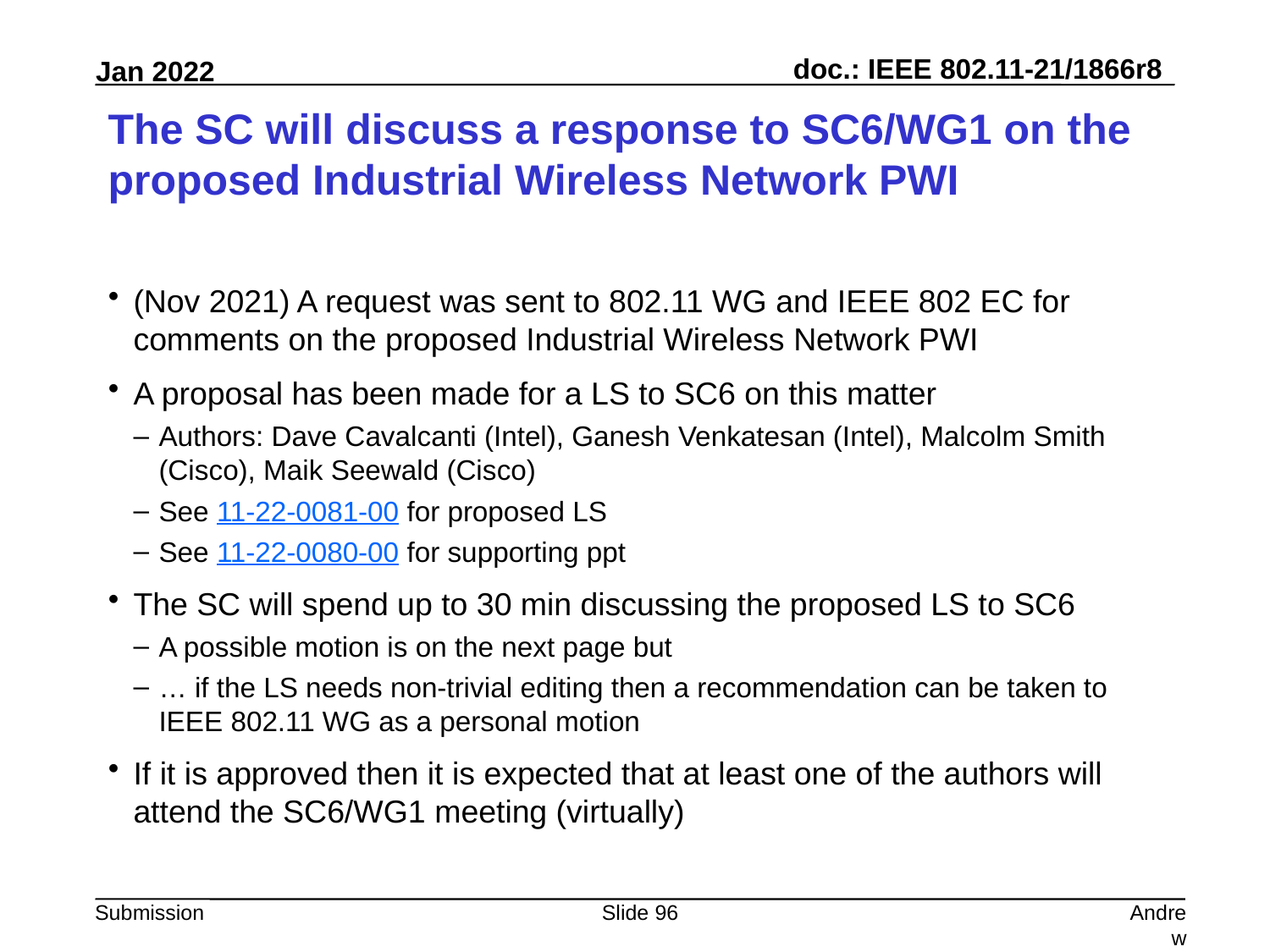

# The SC will discuss a response to SC6/WG1 on the proposed Industrial Wireless Network PWI
(Nov 2021) A request was sent to 802.11 WG and IEEE 802 EC for comments on the proposed Industrial Wireless Network PWI
A proposal has been made for a LS to SC6 on this matter
Authors: Dave Cavalcanti (Intel), Ganesh Venkatesan (Intel), Malcolm Smith (Cisco), Maik Seewald (Cisco)
See 11-22-0081-00 for proposed LS
See 11-22-0080-00 for supporting ppt
The SC will spend up to 30 min discussing the proposed LS to SC6
A possible motion is on the next page but
… if the LS needs non-trivial editing then a recommendation can be taken to IEEE 802.11 WG as a personal motion
If it is approved then it is expected that at least one of the authors will attend the SC6/WG1 meeting (virtually)

Slide 96
Andrew Myles, Cisco